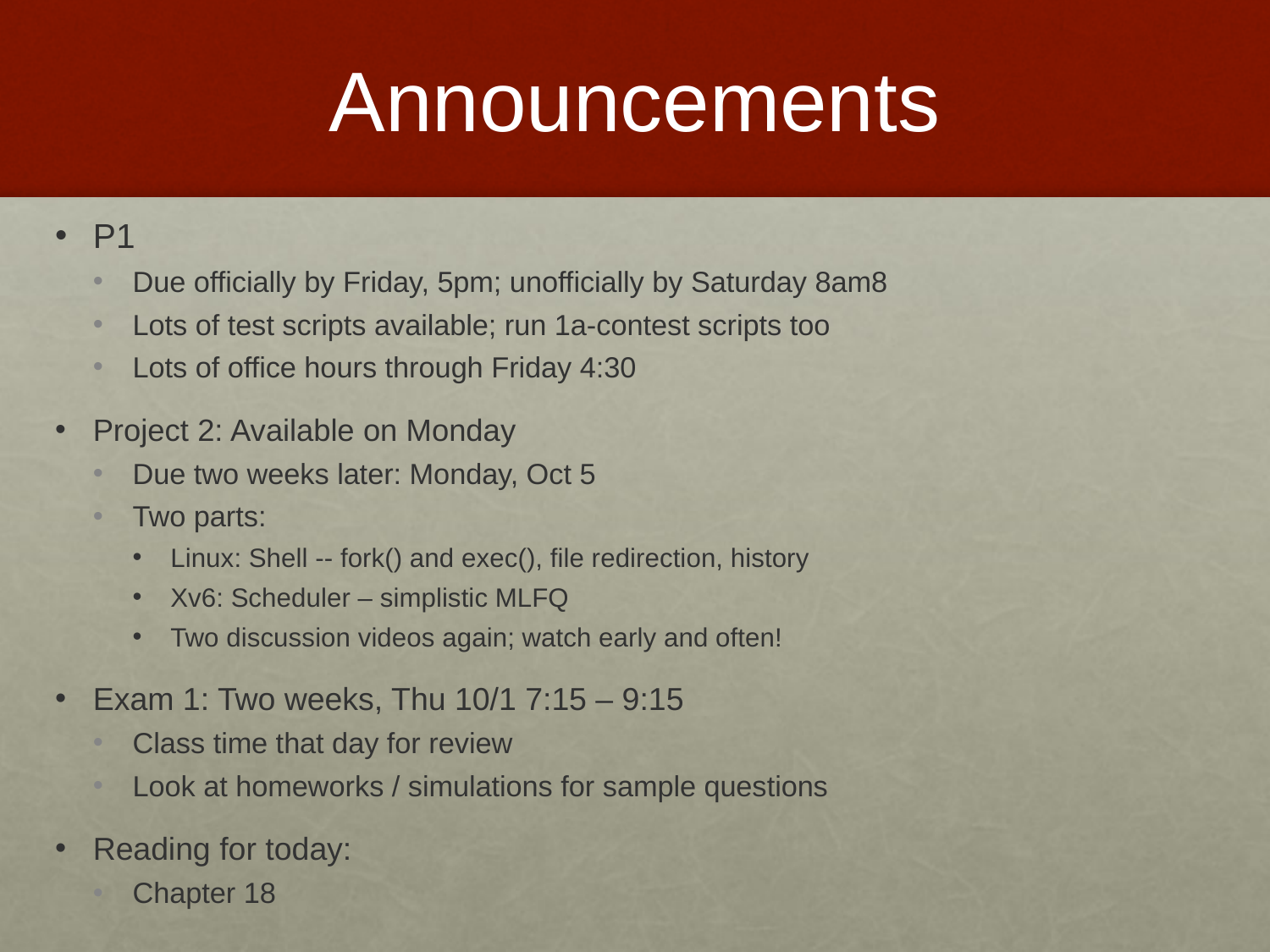

# Announcements
P1
Due officially by Friday, 5pm; unofficially by Saturday 8am8
Lots of test scripts available; run 1a-contest scripts too
Lots of office hours through Friday 4:30
Project 2: Available on Monday
Due two weeks later: Monday, Oct 5
Two parts:
Linux: Shell -- fork() and exec(), file redirection, history
Xv6: Scheduler – simplistic MLFQ
Two discussion videos again; watch early and often!
Exam 1: Two weeks, Thu 10/1 7:15 – 9:15
Class time that day for review
Look at homeworks / simulations for sample questions
Reading for today:
Chapter 18